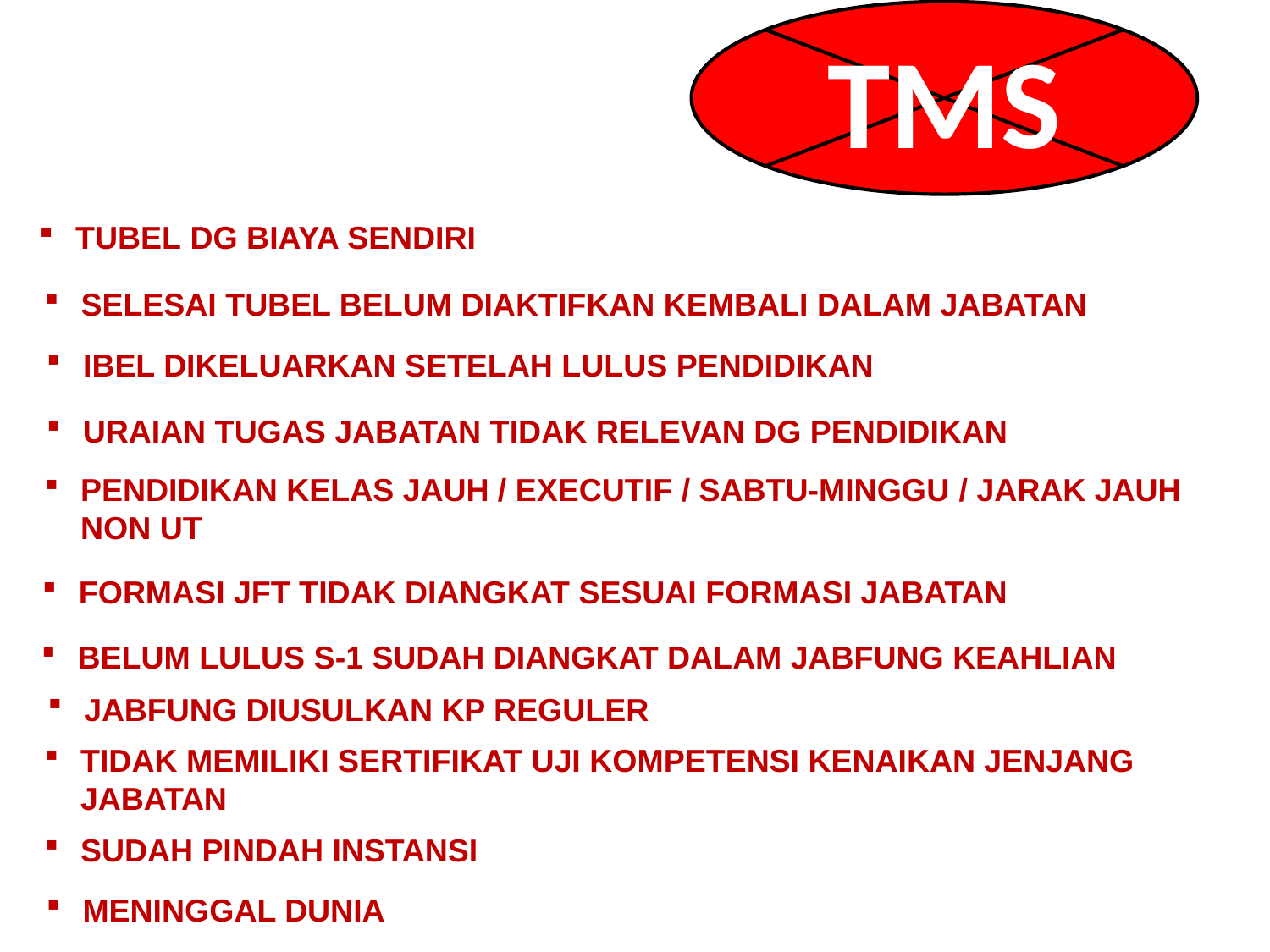

TMS
TUBEL DG BIAYA SENDIRI
SELESAI TUBEL BELUM DIAKTIFKAN KEMBALI DALAM JABATAN
IBEL DIKELUARKAN SETELAH LULUS PENDIDIKAN
URAIAN TUGAS JABATAN TIDAK RELEVAN DG PENDIDIKAN
PENDIDIKAN KELAS JAUH / EXECUTIF / SABTU-MINGGU / JARAK JAUH NON UT
FORMASI JFT TIDAK DIANGKAT SESUAI FORMASI JABATAN
BELUM LULUS S-1 SUDAH DIANGKAT DALAM JABFUNG KEAHLIAN
JABFUNG DIUSULKAN KP REGULER
TIDAK MEMILIKI SERTIFIKAT UJI KOMPETENSI KENAIKAN JENJANG JABATAN
SUDAH PINDAH INSTANSI
MENINGGAL DUNIA